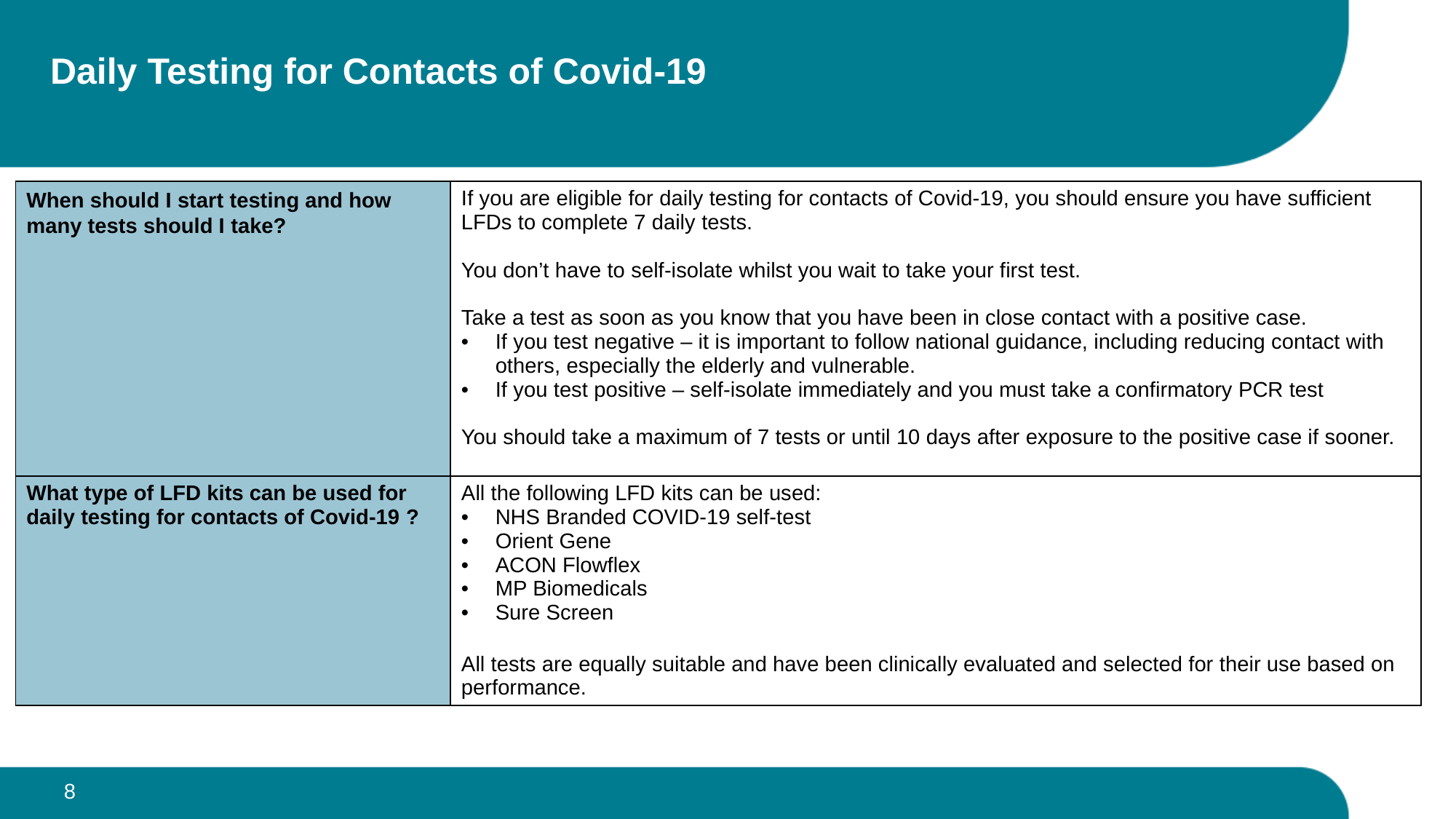

# Daily Testing for Contacts of Covid-19
| When should I start testing and how many tests should I take? | If you are eligible for daily testing for contacts of Covid-19, you should ensure you have sufficient LFDs to complete 7 daily tests.  You don’t have to self-isolate whilst you wait to take your first test.  Take a test as soon as you know that you have been in close contact with a positive case.  If you test negative – it is important to follow national guidance, including reducing contact with others, especially the elderly and vulnerable. If you test positive – self-isolate immediately and you must take a confirmatory PCR test You should take a maximum of 7 tests or until 10 days after exposure to the positive case if sooner. |
| --- | --- |
| What type of LFD kits can be used for daily testing for contacts of Covid-19 ? | All the following LFD kits can be used: NHS Branded COVID-19 self-test Orient Gene ACON Flowflex MP Biomedicals Sure Screen  All tests are equally suitable and have been clinically evaluated and selected for their use based on performance. |
8